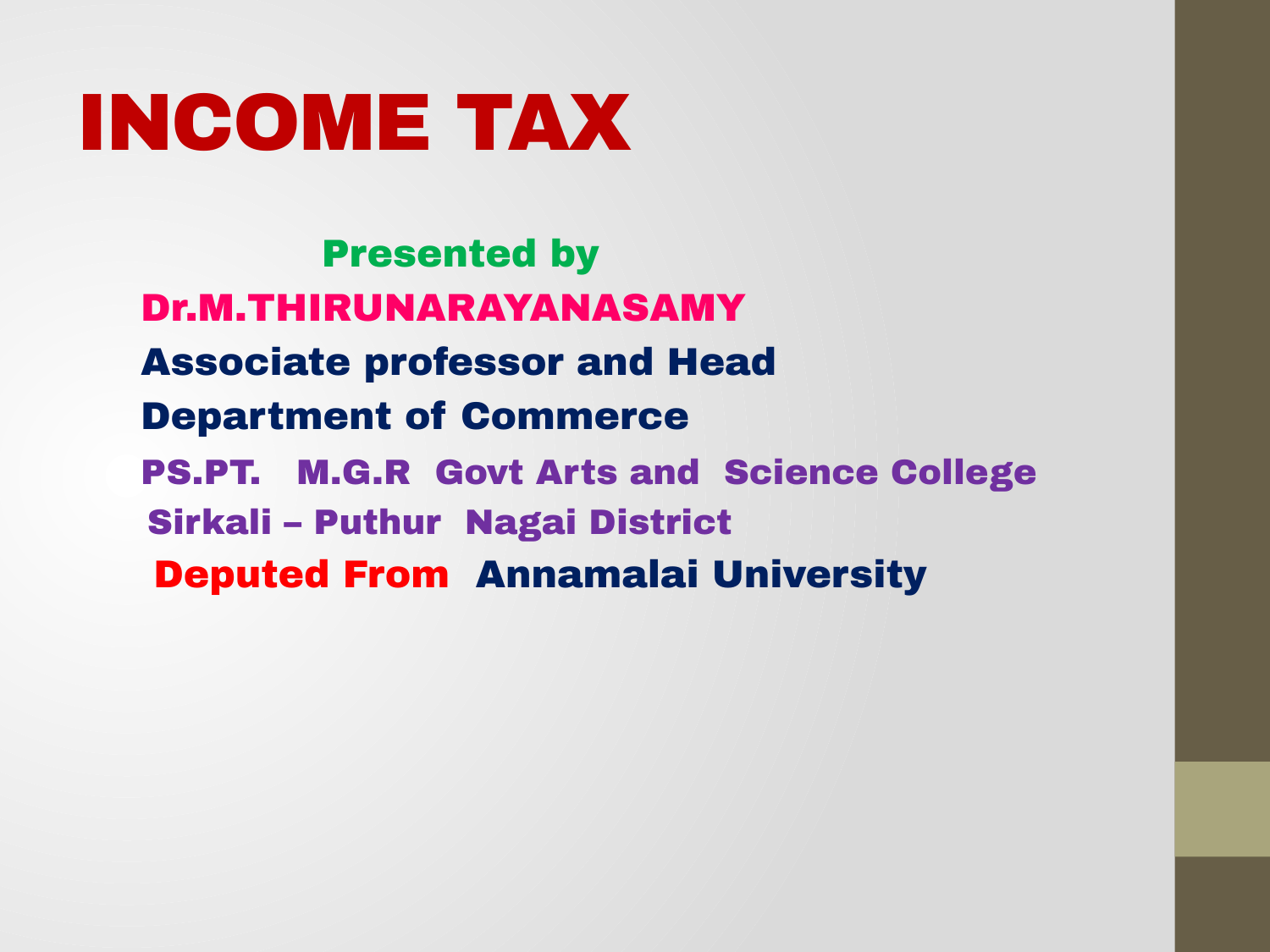

# INCOME TAX
                   Presented by
     Dr.M.THIRUNARAYANASAMY
     Associate professor and Head
     Department of Commerce
     PS.PT.   M.G.R  Govt Arts and  Science College
      Sirkali – Puthur  Nagai District
      Deputed From  Annamalai University